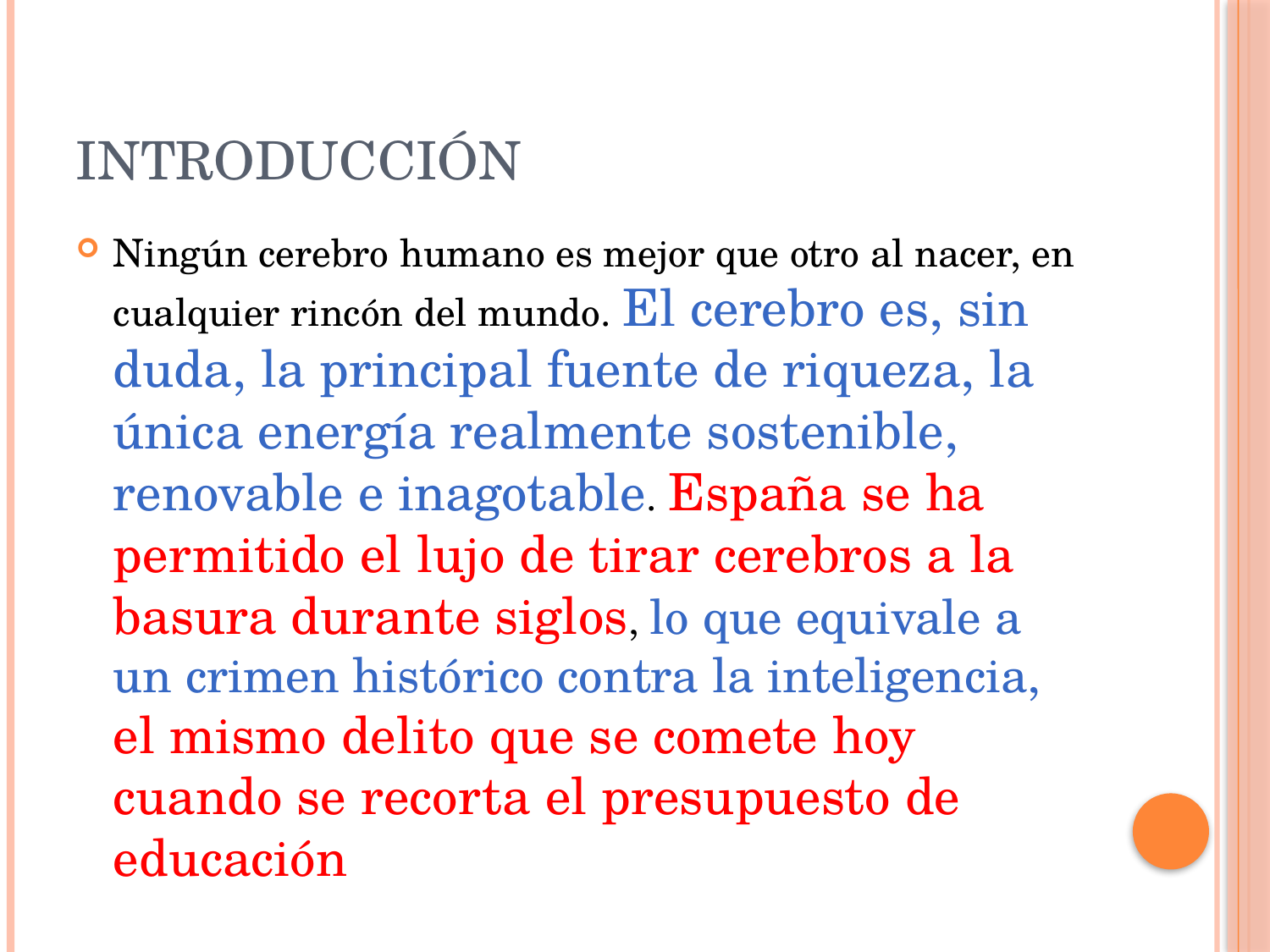

# introducción
Ningún cerebro humano es mejor que otro al nacer, en cualquier rincón del mundo. El cerebro es, sin duda, la principal fuente de riqueza, la única energía realmente sostenible, renovable e inagotable. España se ha permitido el lujo de tirar cerebros a la basura durante siglos, lo que equivale a un crimen histórico contra la inteligencia, el mismo delito que se comete hoy cuando se recorta el presupuesto de educación